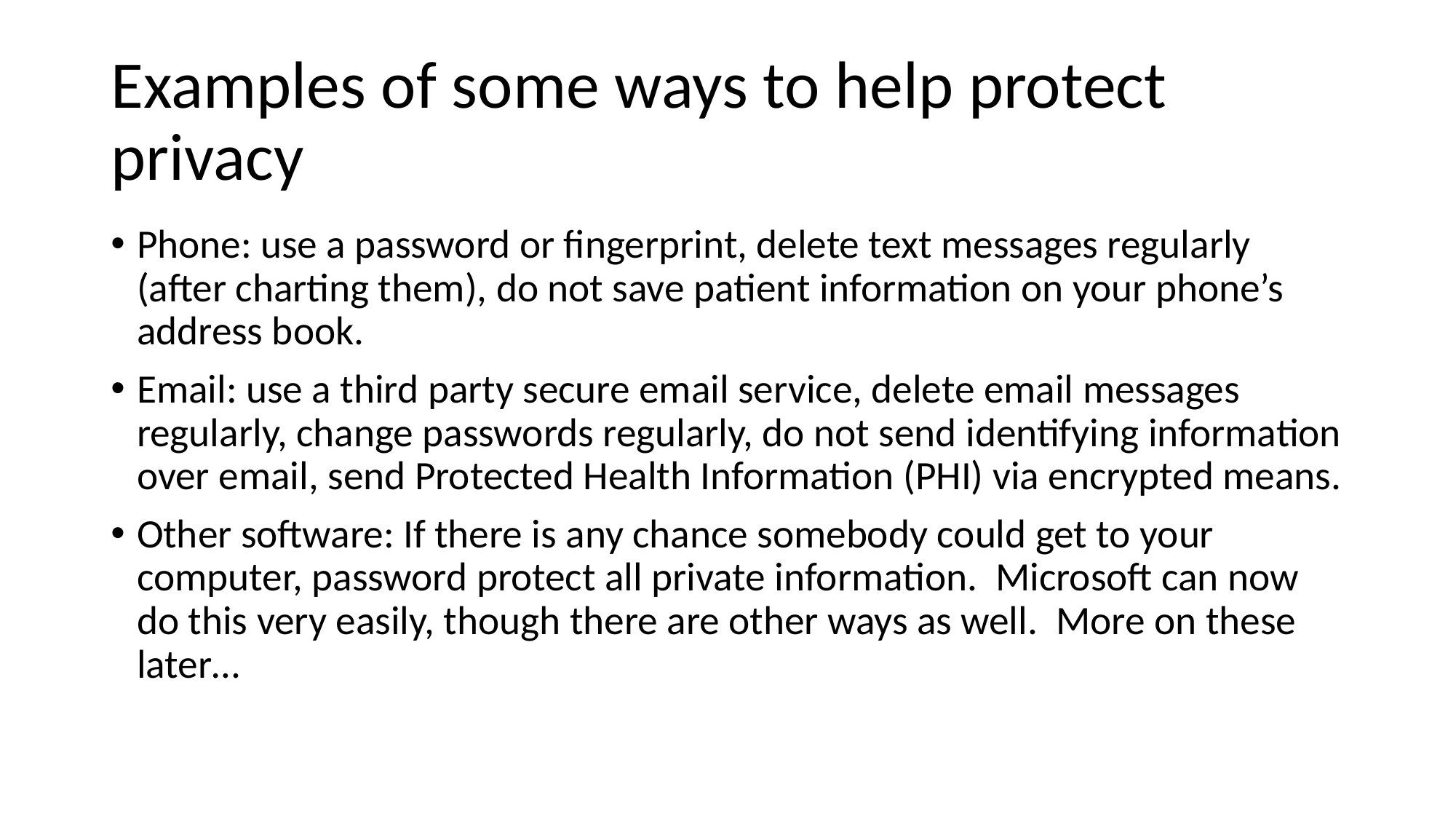

# Examples of some ways to help protect privacy
Phone: use a password or fingerprint, delete text messages regularly (after charting them), do not save patient information on your phone’s address book.
Email: use a third party secure email service, delete email messages regularly, change passwords regularly, do not send identifying information over email, send Protected Health Information (PHI) via encrypted means.
Other software: If there is any chance somebody could get to your computer, password protect all private information.  Microsoft can now do this very easily, though there are other ways as well.  More on these later…